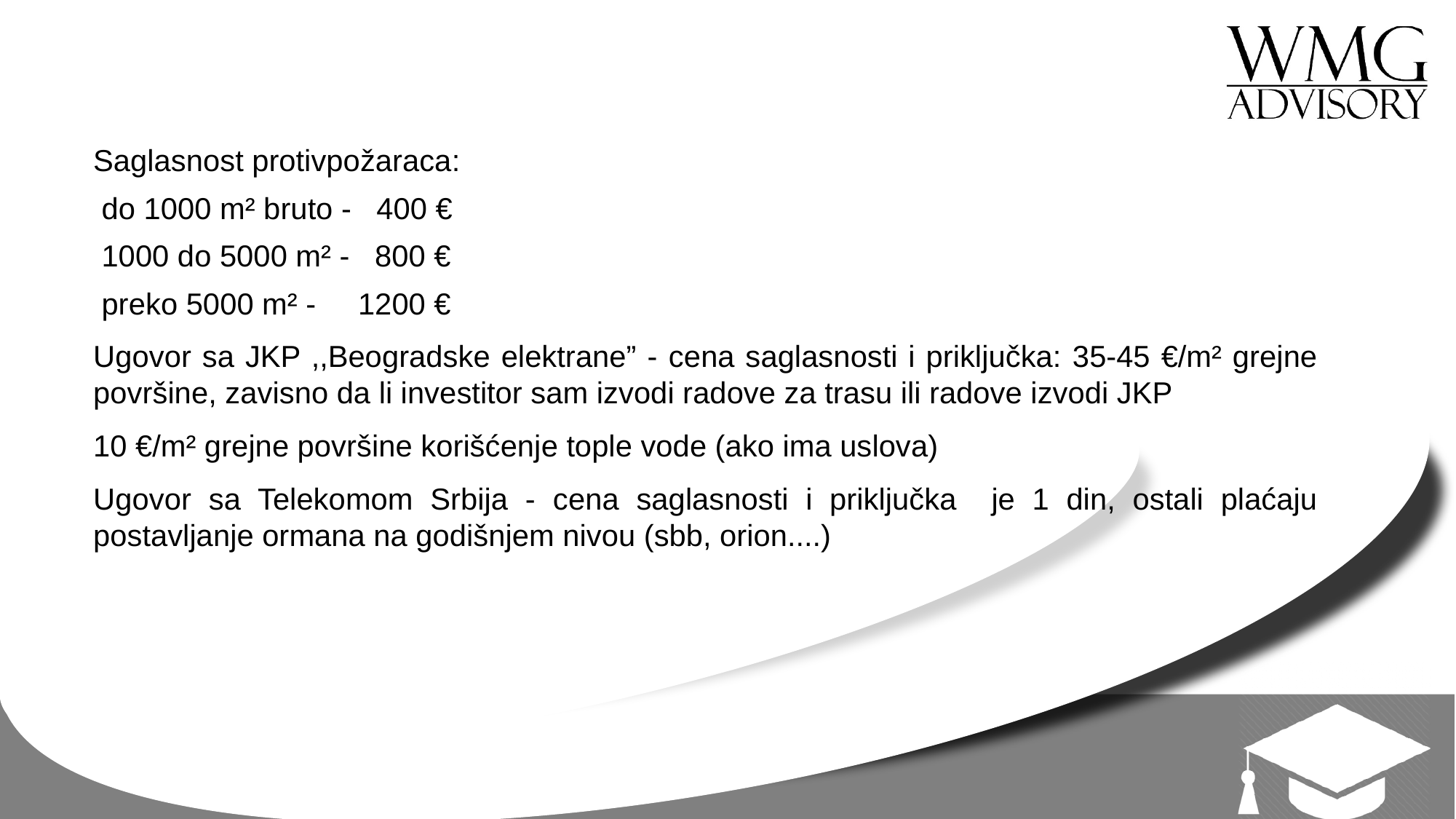

Saglasnost protivpožaraca:
 do 1000 m² bruto -   400 €
 1000 do 5000 m² -   800 €
 preko 5000 m² -     1200 €
Ugovor sa JKP ,,Beogradske elektrane” - cena saglasnosti i priključka: 35-45 €/m² grejne površine, zavisno da li investitor sam izvodi radove za trasu ili radove izvodi JKP
10 €/m² grejne površine korišćenje tople vode (ako ima uslova)
Ugovor sa Telekomom Srbija - cena saglasnosti i priključka  je 1 din, ostali plaćaju postavljanje ormana na godišnjem nivou (sbb, orion....)